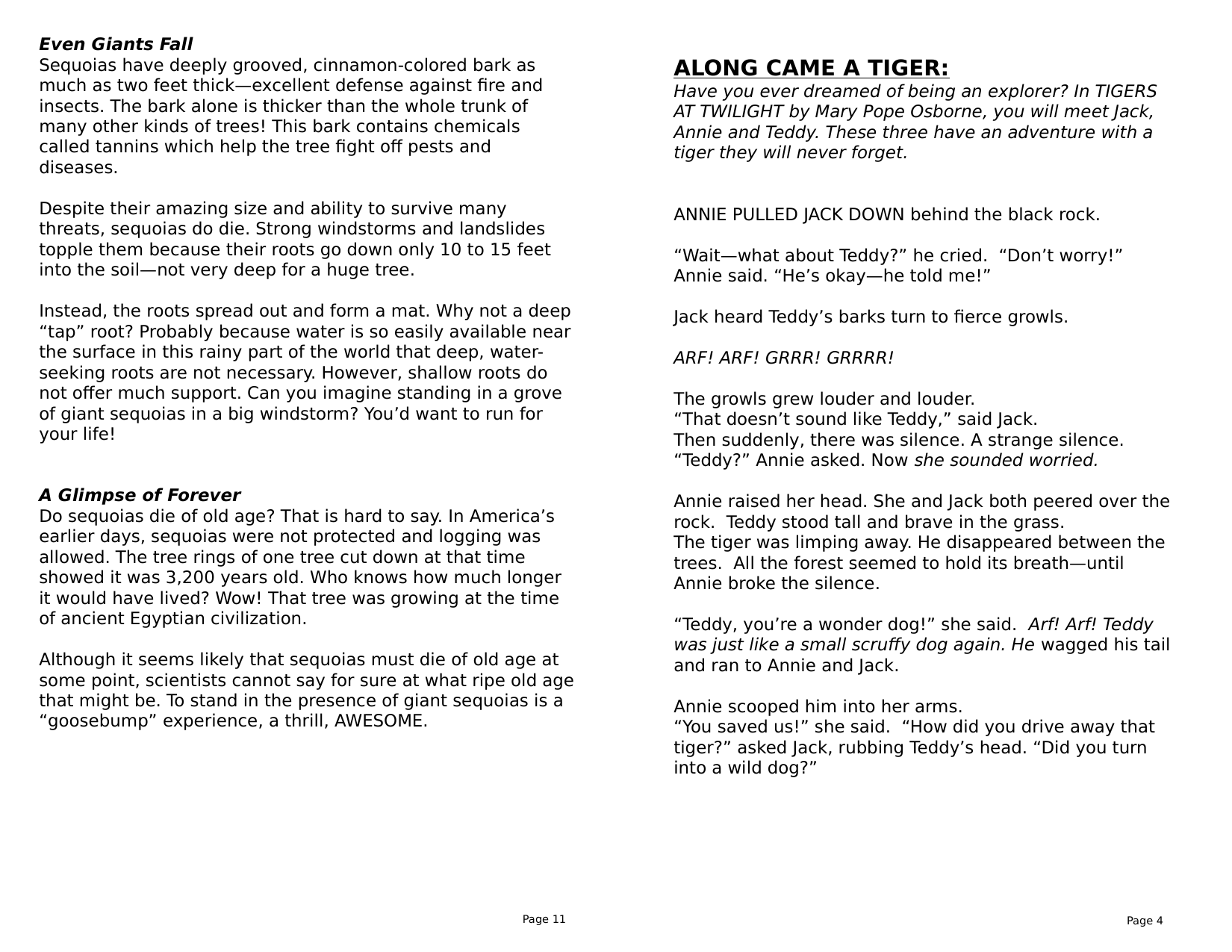

Even Giants Fall
Sequoias have deeply grooved, cinnamon-colored bark as much as two feet thick—excellent defense against fire and insects. The bark alone is thicker than the whole trunk of many other kinds of trees! This bark contains chemicals called tannins which help the tree fight off pests and diseases.

Despite their amazing size and ability to survive many threats, sequoias do die. Strong windstorms and landslides topple them because their roots go down only 10 to 15 feet into the soil—not very deep for a huge tree.

Instead, the roots spread out and form a mat. Why not a deep “tap” root? Probably because water is so easily available near the surface in this rainy part of the world that deep, water-seeking roots are not necessary. However, shallow roots do not offer much support. Can you imagine standing in a grove of giant sequoias in a big windstorm? You’d want to run for your life!

A Glimpse of Forever
Do sequoias die of old age? That is hard to say. In America’s earlier days, sequoias were not protected and logging was allowed. The tree rings of one tree cut down at that time showed it was 3,200 years old. Who knows how much longer it would have lived? Wow! That tree was growing at the time of ancient Egyptian civilization.

Although it seems likely that sequoias must die of old age at some point, scientists cannot say for sure at what ripe old age that might be. To stand in the presence of giant sequoias is a “goosebump” experience, a thrill, AWESOME.

ALONG CAME A TIGER:
Have you ever dreamed of being an explorer? In TIGERS AT TWILIGHT by Mary Pope Osborne, you will meet Jack, Annie and Teddy. These three have an adventure with a tiger they will never forget.

ANNIE PULLED JACK DOWN behind the black rock.

“Wait—what about Teddy?” he cried.  “Don’t worry!” Annie said. “He’s okay—he told me!”

Jack heard Teddy’s barks turn to fierce growls.

ARF! ARF! GRRR! GRRRR!

The growls grew louder and louder.
“That doesn’t sound like Teddy,” said Jack.
Then suddenly, there was silence. A strange silence.
“Teddy?” Annie asked. Now she sounded worried.

Annie raised her head. She and Jack both peered over the rock.  Teddy stood tall and brave in the grass.
The tiger was limping away. He disappeared between the trees.  All the forest seemed to hold its breath—until Annie broke the silence.

“Teddy, you’re a wonder dog!” she said.  Arf! Arf! Teddy was just like a small scruffy dog again. He wagged his tail and ran to Annie and Jack.

Annie scooped him into her arms.
“You saved us!” she said.  “How did you drive away that tiger?” asked Jack, rubbing Teddy’s head. “Did you turn into a wild dog?”

Page 11
Page 4